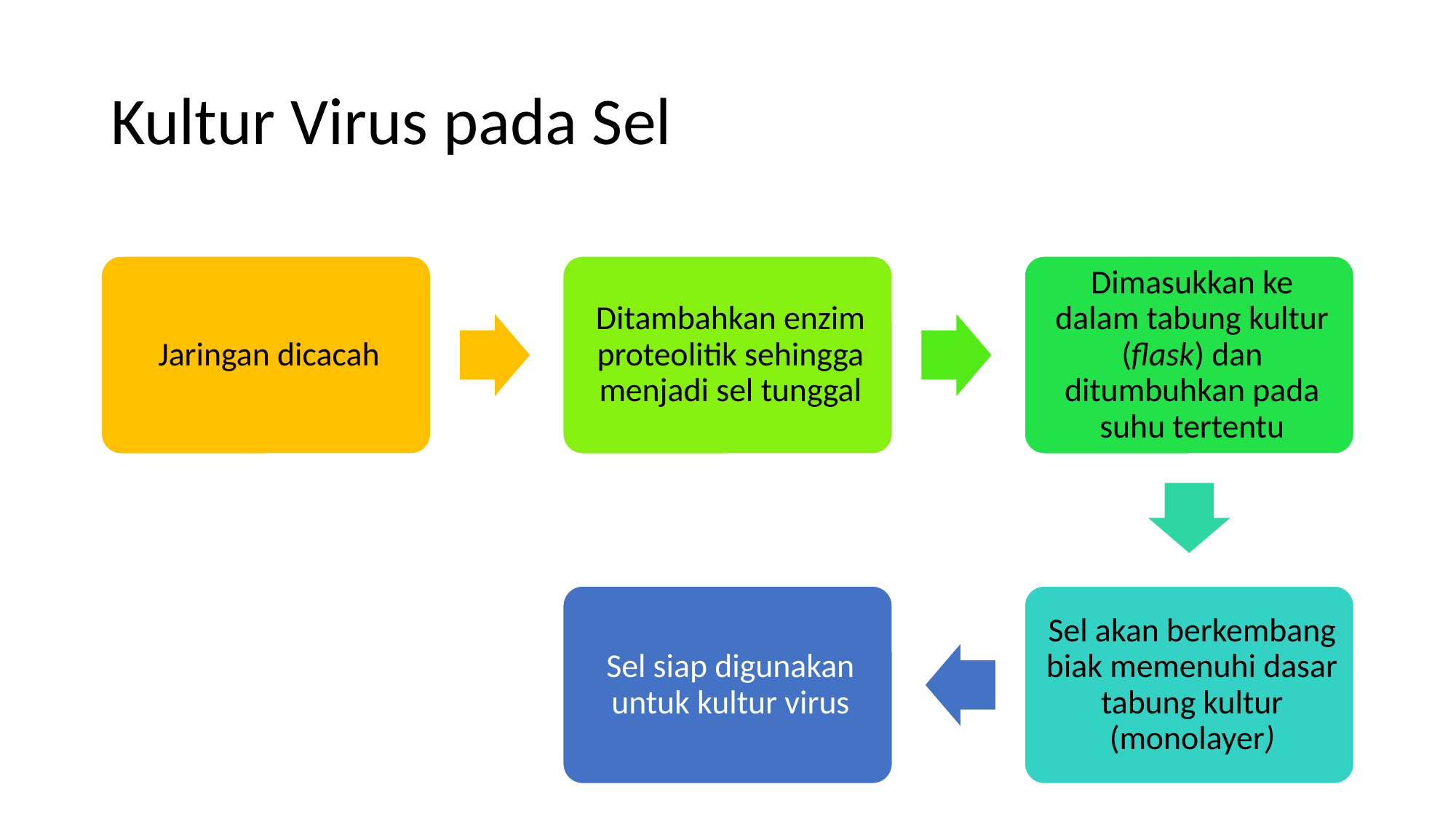

# Kultur Virus pada Sel
Jaringan dicacah

Ditambahkan enzim proteolitik sehingga menjadi sel tunggal

Dimasukkan ke dalam tabung kultur (flask) dan ditumbuhkan pada suhu tertentu

Sel akan berkembang biak memenuhi dasar tabung kultur (monolayer)

Sel siap digunakan untuk kultur virus